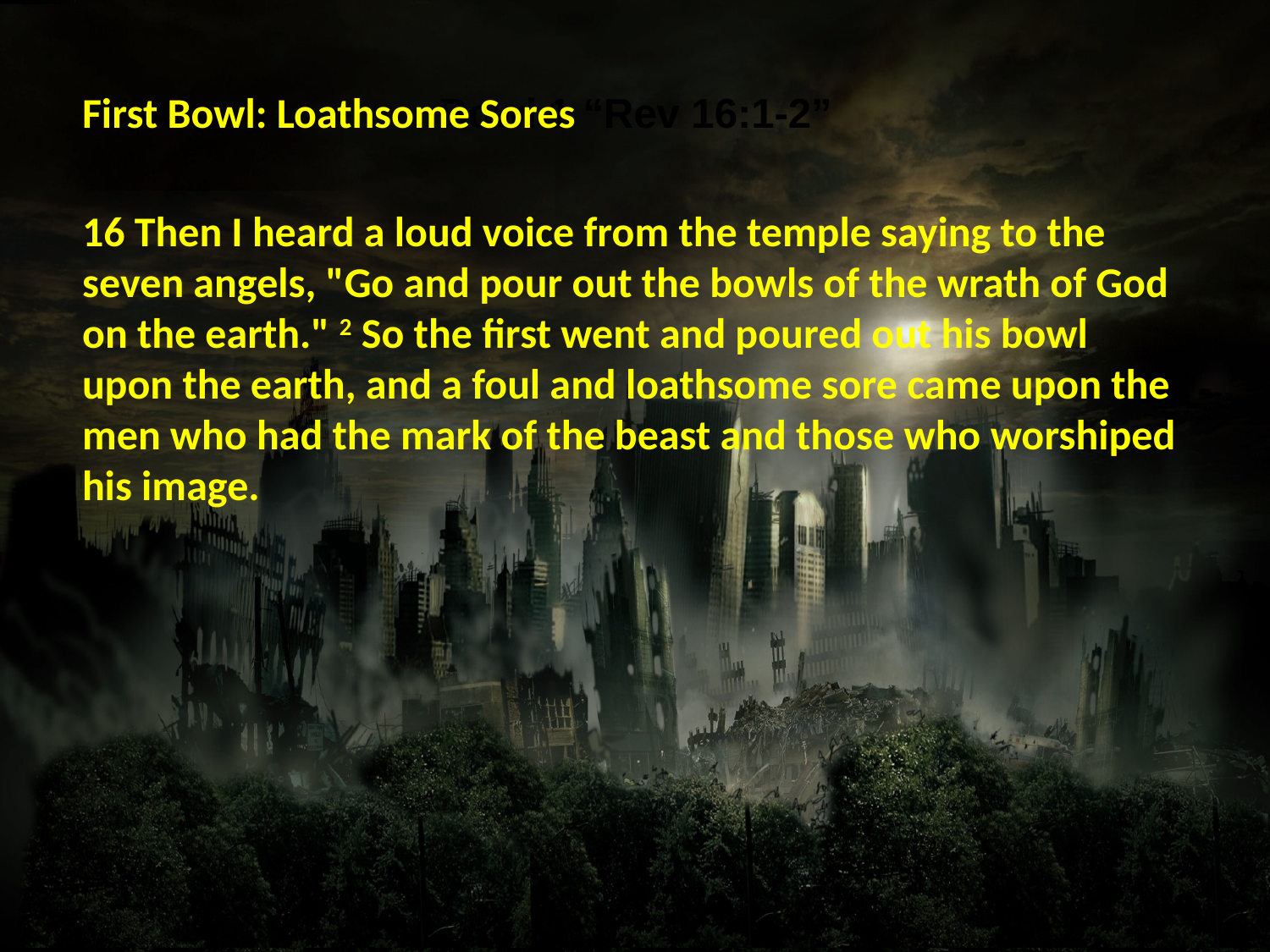

First Bowl: Loathsome Sores

16 Then I heard a loud voice from the temple saying to the seven angels, "Go and pour out the bowls of the wrath of God on the earth." 2 So the first went and poured out his bowl upon the earth, and a foul and loathsome sore came upon the men who had the mark of the beast and those who worshiped his image.
# Bowl 1 “Rev 16:1-2”